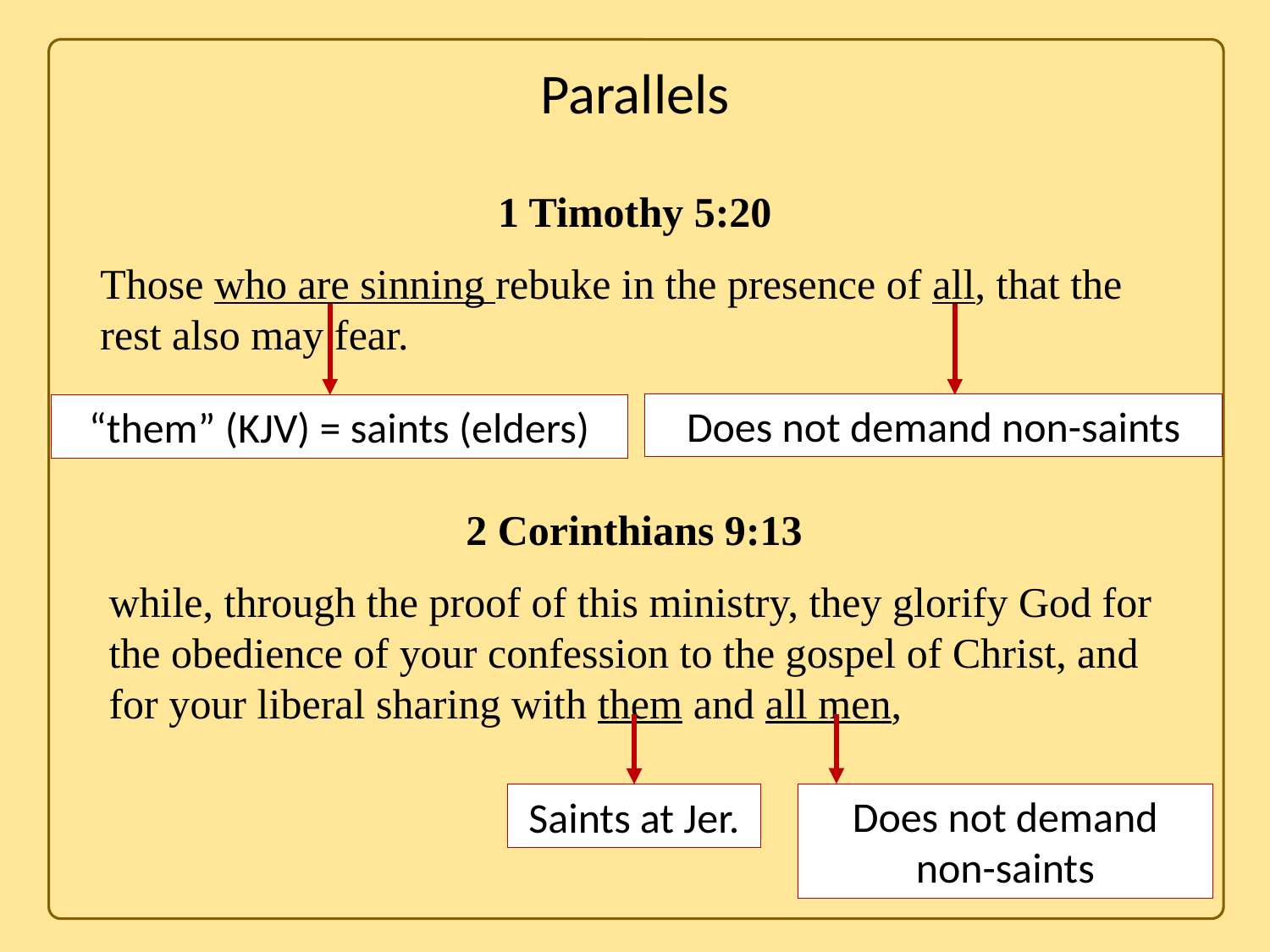

Parallels
1 Timothy 5:20

Those who are sinning rebuke in the presence of all, that the rest also may fear.
Does not demand non-saints
“them” (KJV) = saints (elders)
2 Corinthians 9:13

while, through the proof of this ministry, they glorify God for the obedience of your confession to the gospel of Christ, and for your liberal sharing with them and all men,
Does not demand non-saints
Saints at Jer.